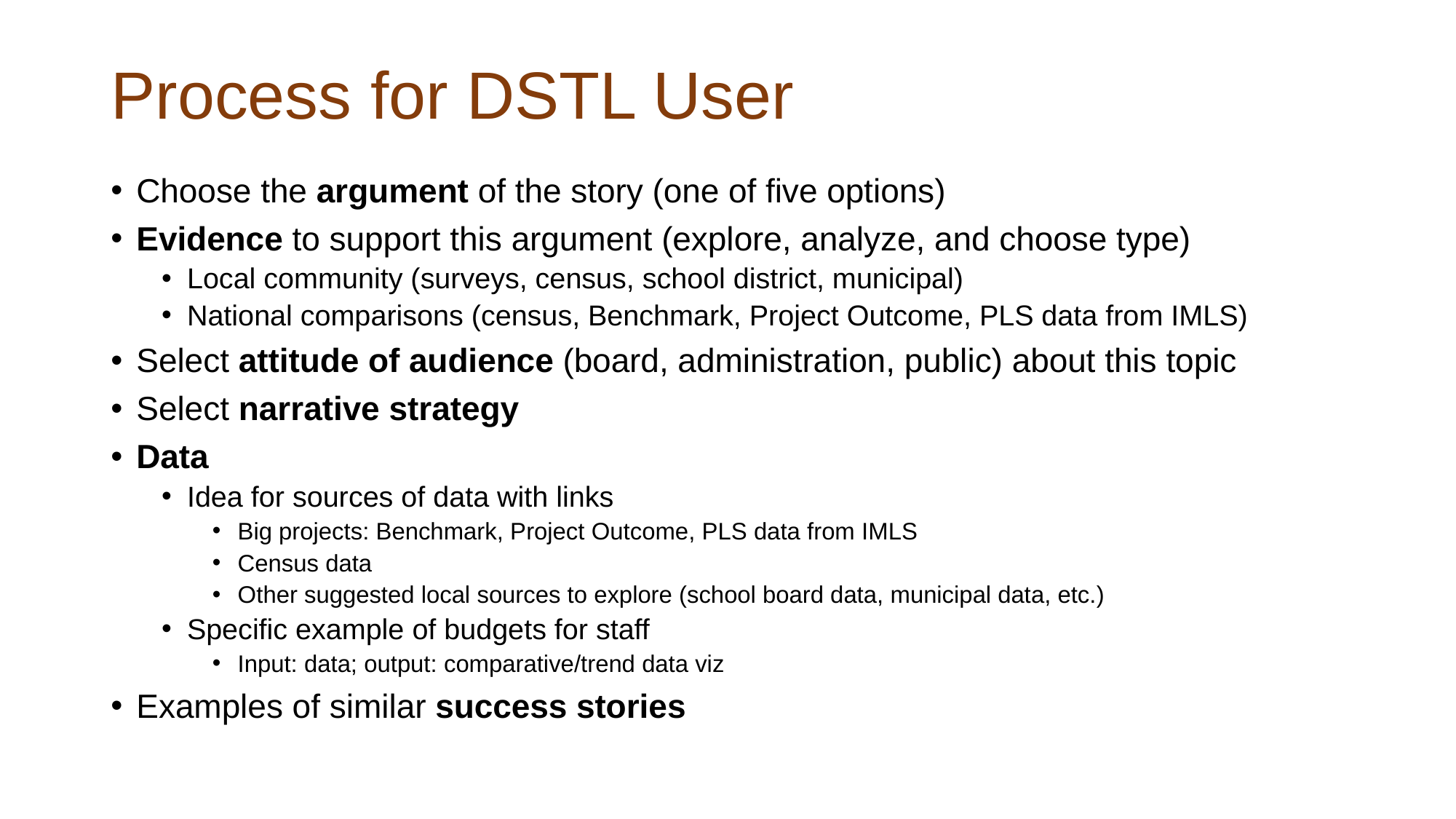

# Process for DSTL User
Choose the argument of the story (one of five options)
Evidence to support this argument (explore, analyze, and choose type)
Local community (surveys, census, school district, municipal)
National comparisons (census, Benchmark, Project Outcome, PLS data from IMLS)
Select attitude of audience (board, administration, public) about this topic
Select narrative strategy
Data
Idea for sources of data with links
Big projects: Benchmark, Project Outcome, PLS data from IMLS
Census data
Other suggested local sources to explore (school board data, municipal data, etc.)
Specific example of budgets for staff
Input: data; output: comparative/trend data viz
Examples of similar success stories